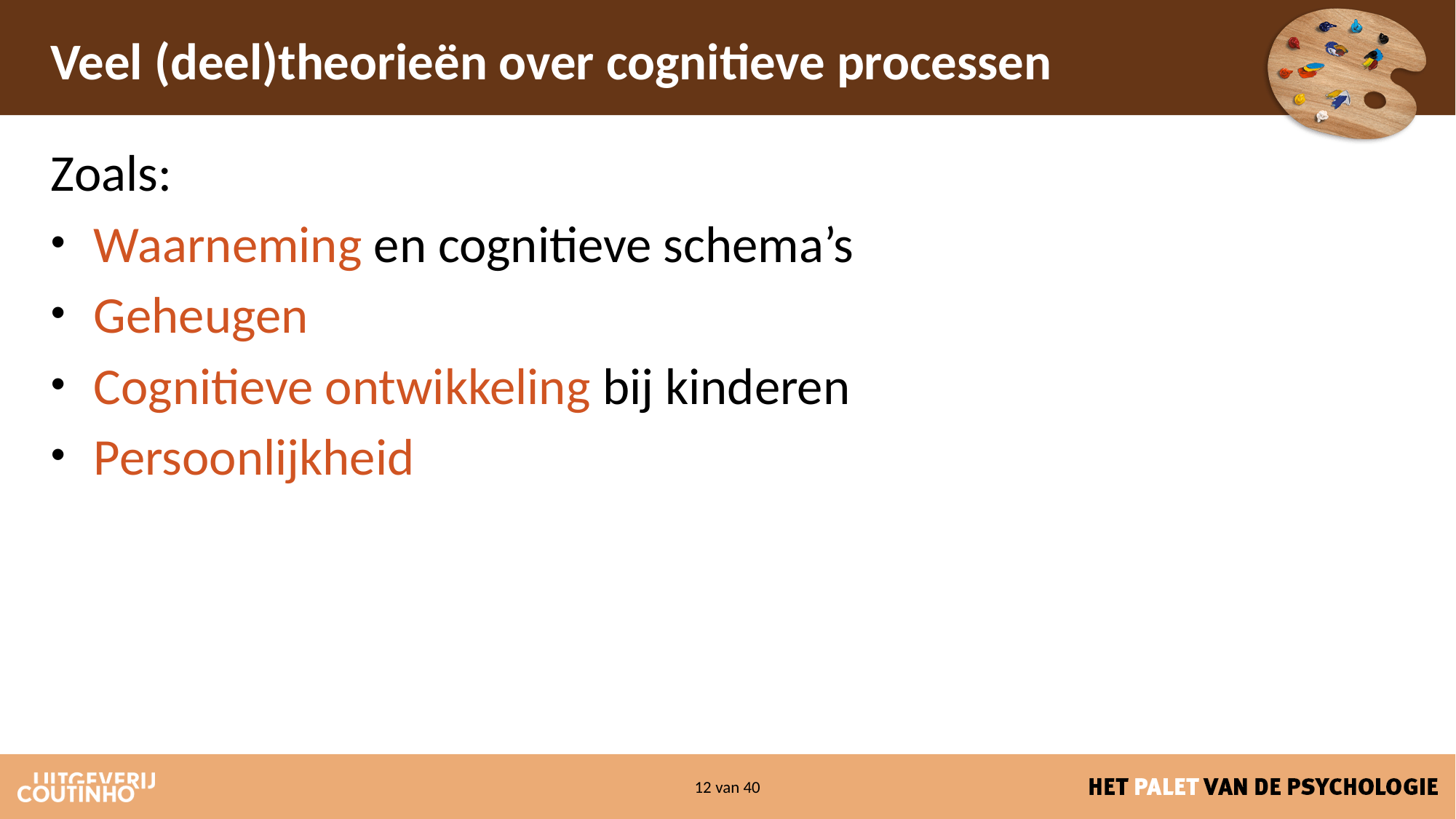

# Veel (deel)theorieën over cognitieve processen
Zoals:
Waarneming en cognitieve schema’s
Geheugen
Cognitieve ontwikkeling bij kinderen
Persoonlijkheid